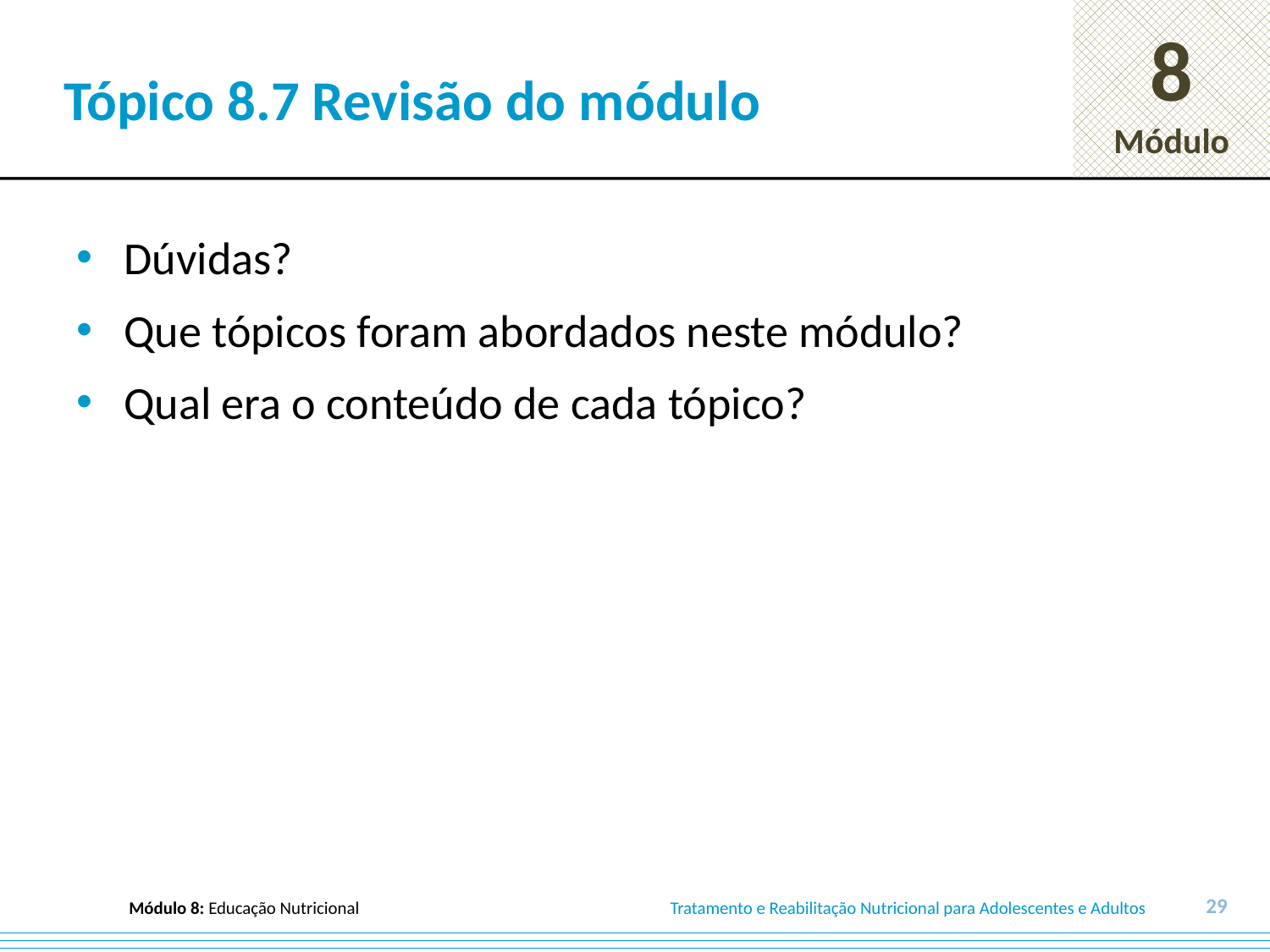

# Tópico 8.7 Revisão do módulo
Dúvidas?
Que tópicos foram abordados neste módulo?
Qual era o conteúdo de cada tópico?

29